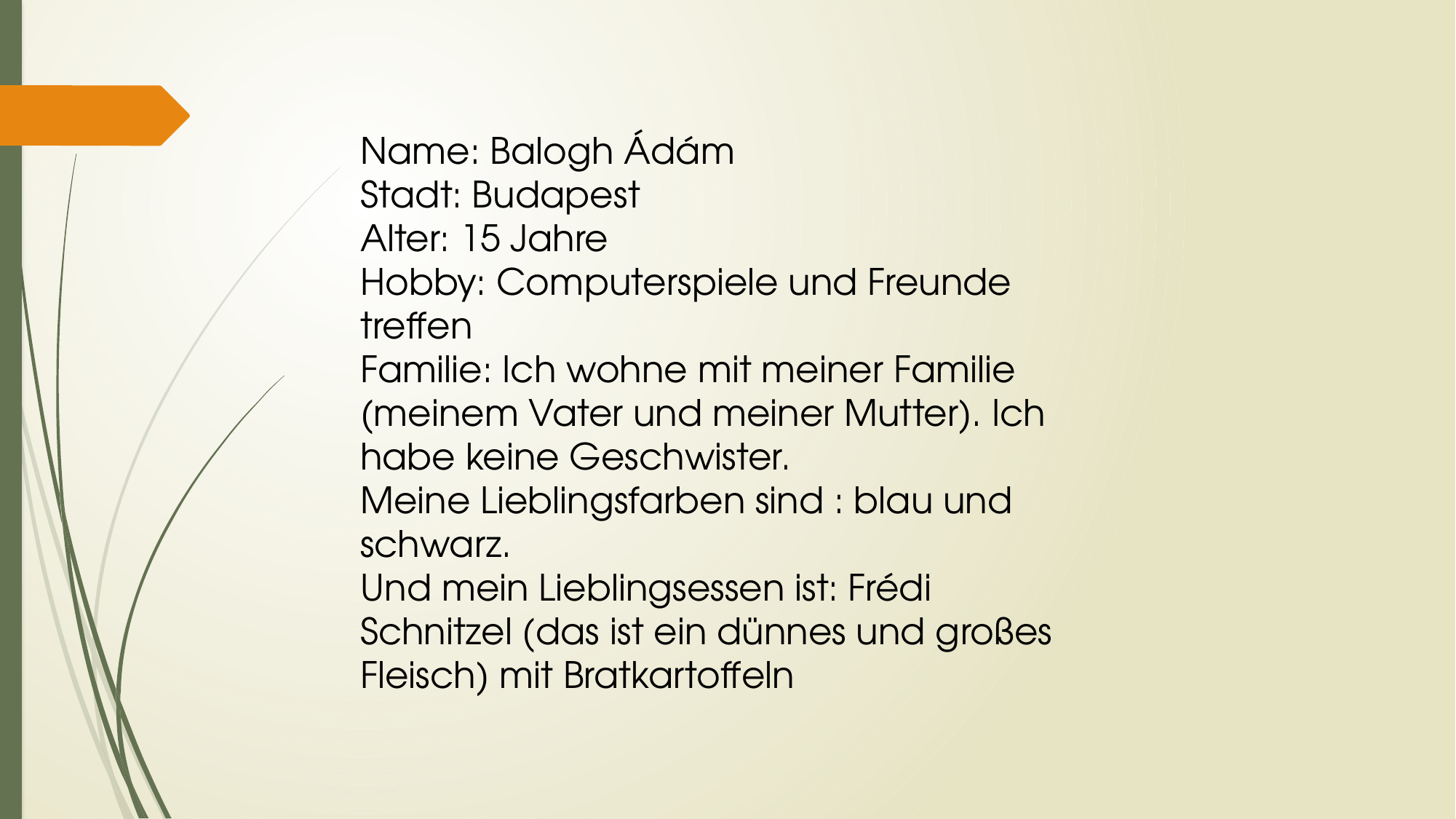

Name: Balogh Ádám
Stadt: Budapest
Alter: 15 Jahre
Hobby: Computerspiele und Freunde treffen
Familie: Ich wohne mit meiner Familie (meinem Vater und meiner Mutter). Ich habe keine Geschwister.
Meine Lieblingsfarben sind : blau und schwarz.
Und mein Lieblingsessen ist: Frédi Schnitzel (das ist ein dünnes und großes Fleisch) mit Bratkartoffeln